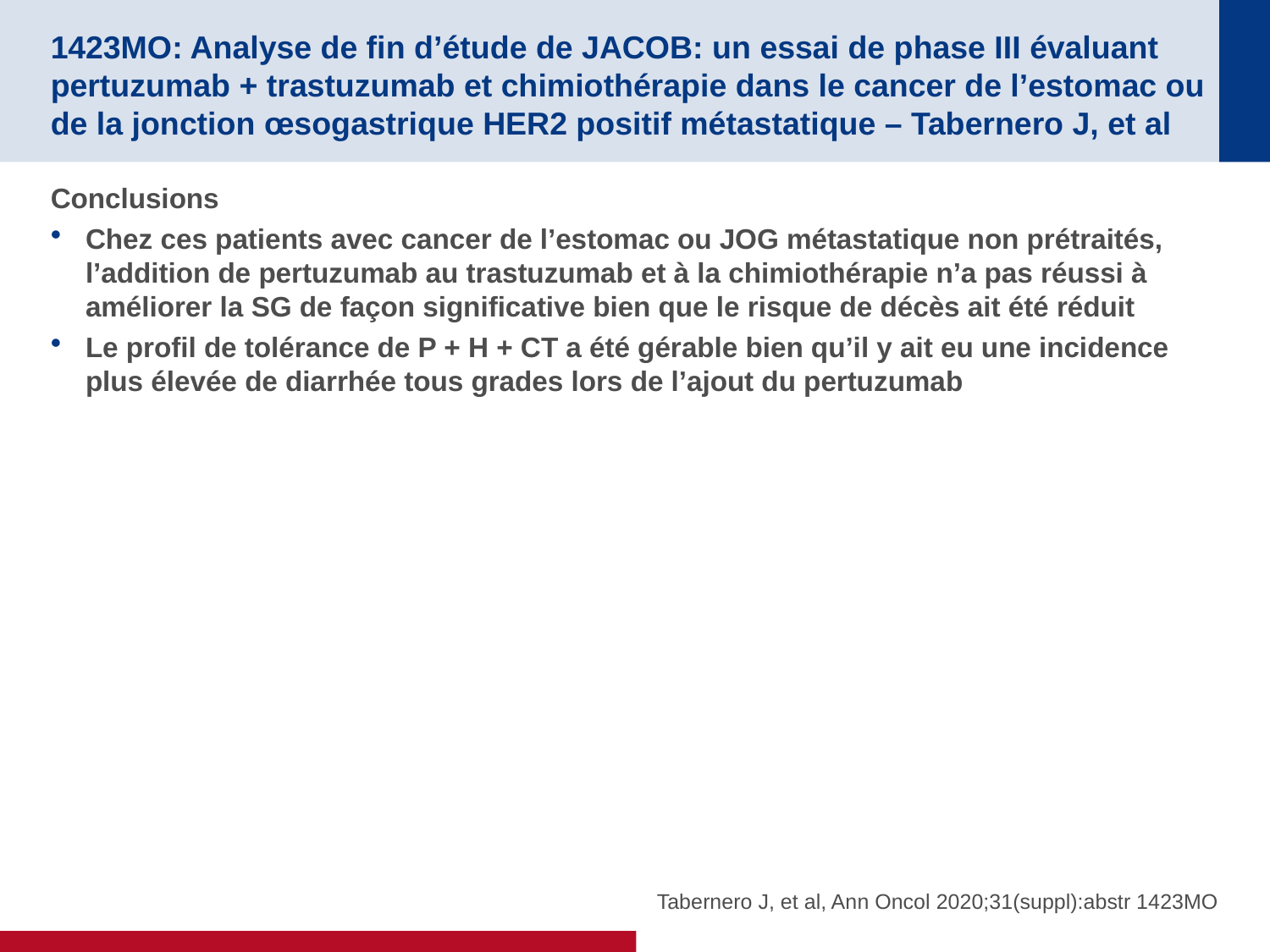

# 1423MO: Analyse de fin d’étude de JACOB: un essai de phase III évaluant pertuzumab + trastuzumab et chimiothérapie dans le cancer de l’estomac ou de la jonction œsogastrique HER2 positif métastatique – Tabernero J, et al
Conclusions
Chez ces patients avec cancer de l’estomac ou JOG métastatique non prétraités, l’addition de pertuzumab au trastuzumab et à la chimiothérapie n’a pas réussi à améliorer la SG de façon significative bien que le risque de décès ait été réduit
Le profil de tolérance de P + H + CT a été gérable bien qu’il y ait eu une incidence plus élevée de diarrhée tous grades lors de l’ajout du pertuzumab
Tabernero J, et al, Ann Oncol 2020;31(suppl):abstr 1423MO